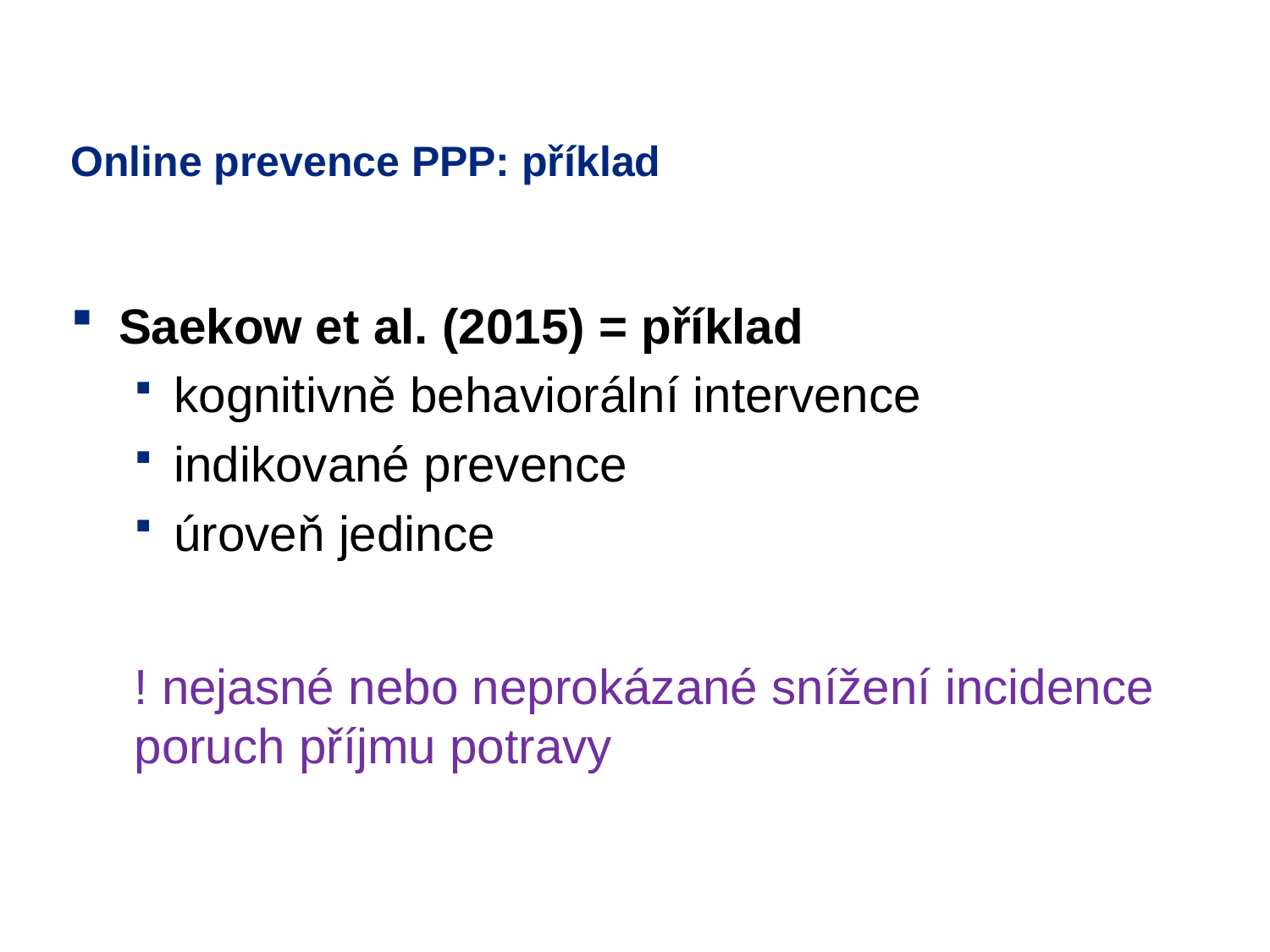

# Online prevence PPP: příklad

Saekow et al. (2015) = příklad
kognitivně behaviorální intervence
indikované prevence
úroveň jedince

! nejasné nebo neprokázané snížení incidence poruch příjmu potravy